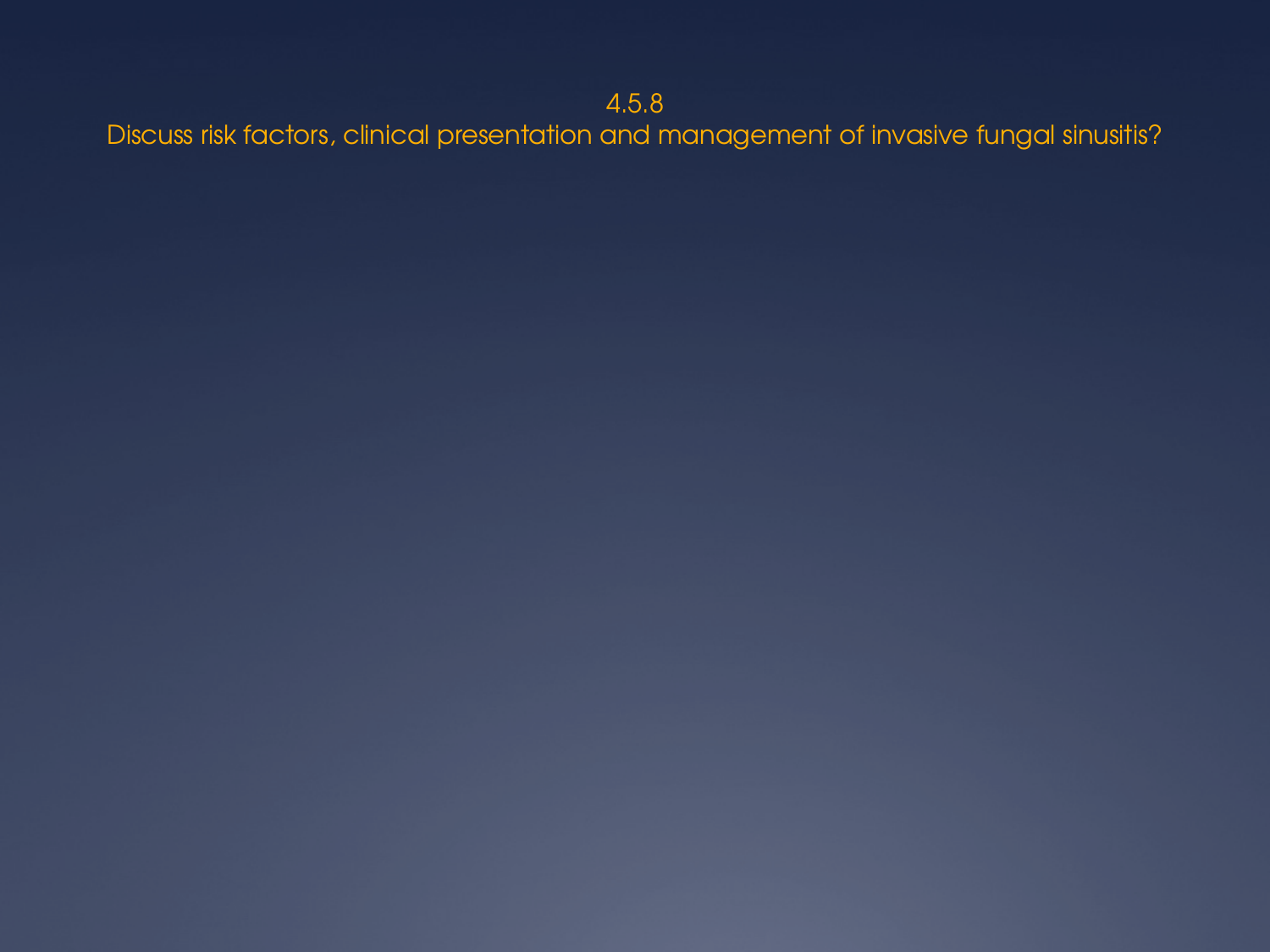

# 4.5.8 Discuss risk factors, clinical presentation and management of invasive fungal sinusitis?